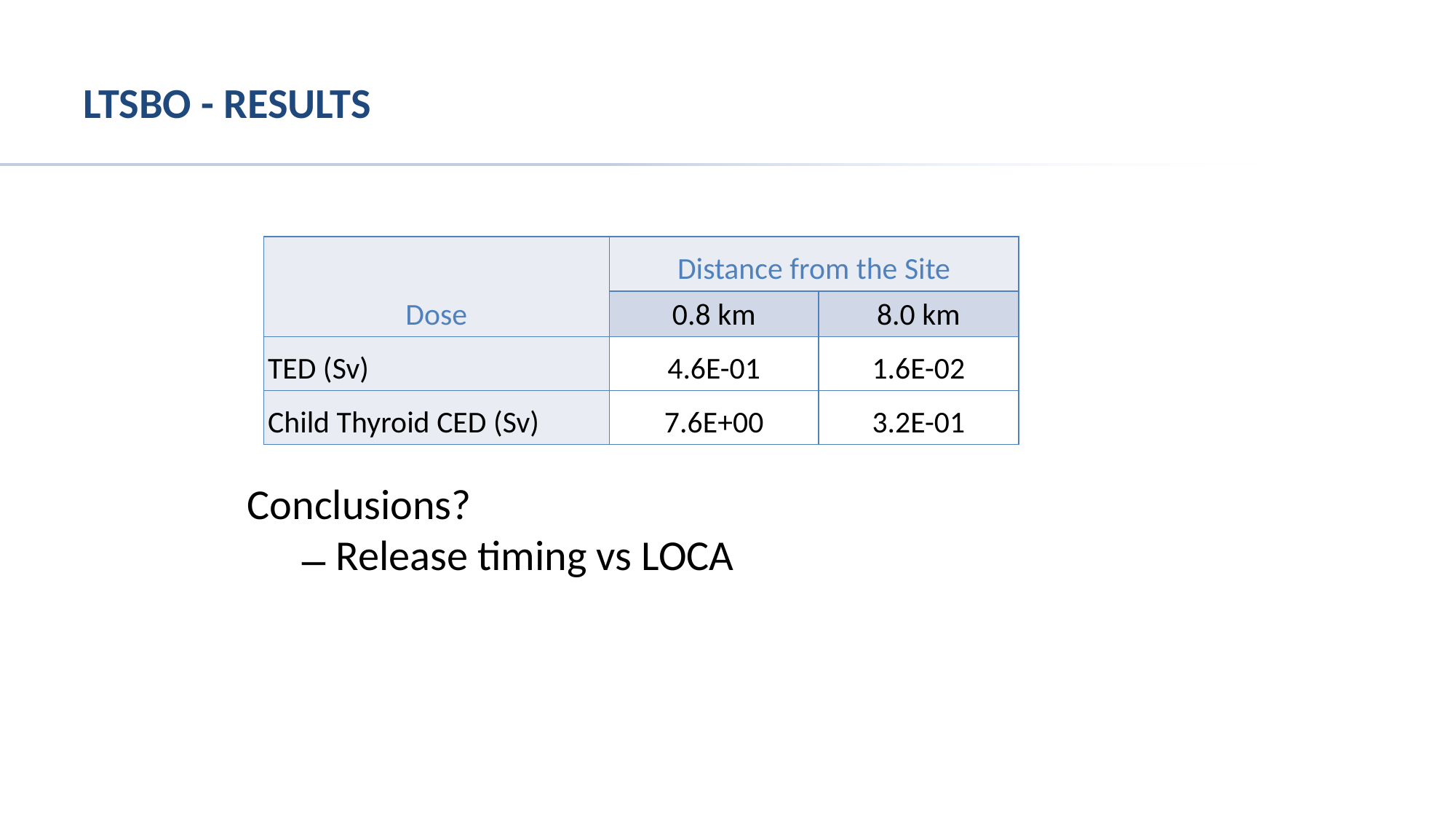

# LTSBO - Results
| Dose | Distance from the Site |  |
| --- | --- | --- |
|  | 0.8 km | 8.0 km |
| TED (Sv) | 4.6E-01 | 1.6E-02 |
| Child Thyroid CED (Sv) | 7.6E+00 | 3.2E-01 |
Conclusions?
Release timing vs LOCA